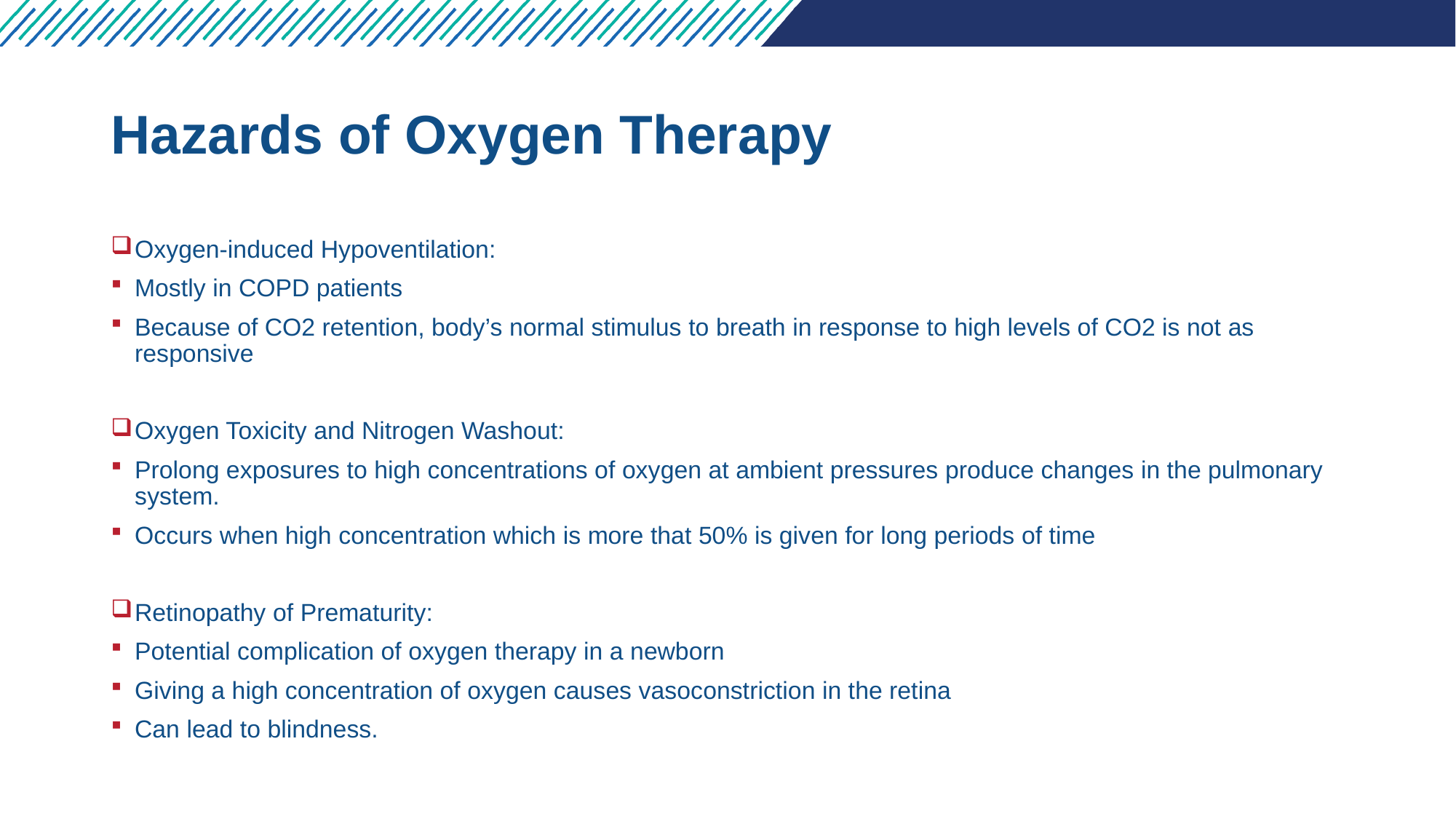

# Hazards of Oxygen Therapy
Oxygen-induced Hypoventilation:
Mostly in COPD patients
Because of CO2 retention, body’s normal stimulus to breath in response to high levels of CO2 is not as responsive

Oxygen Toxicity and Nitrogen Washout:
Prolong exposures to high concentrations of oxygen at ambient pressures produce changes in the pulmonary system.
Occurs when high concentration which is more that 50% is given for long periods of time

Retinopathy of Prematurity:
Potential complication of oxygen therapy in a newborn
Giving a high concentration of oxygen causes vasoconstriction in the retina
Can lead to blindness.